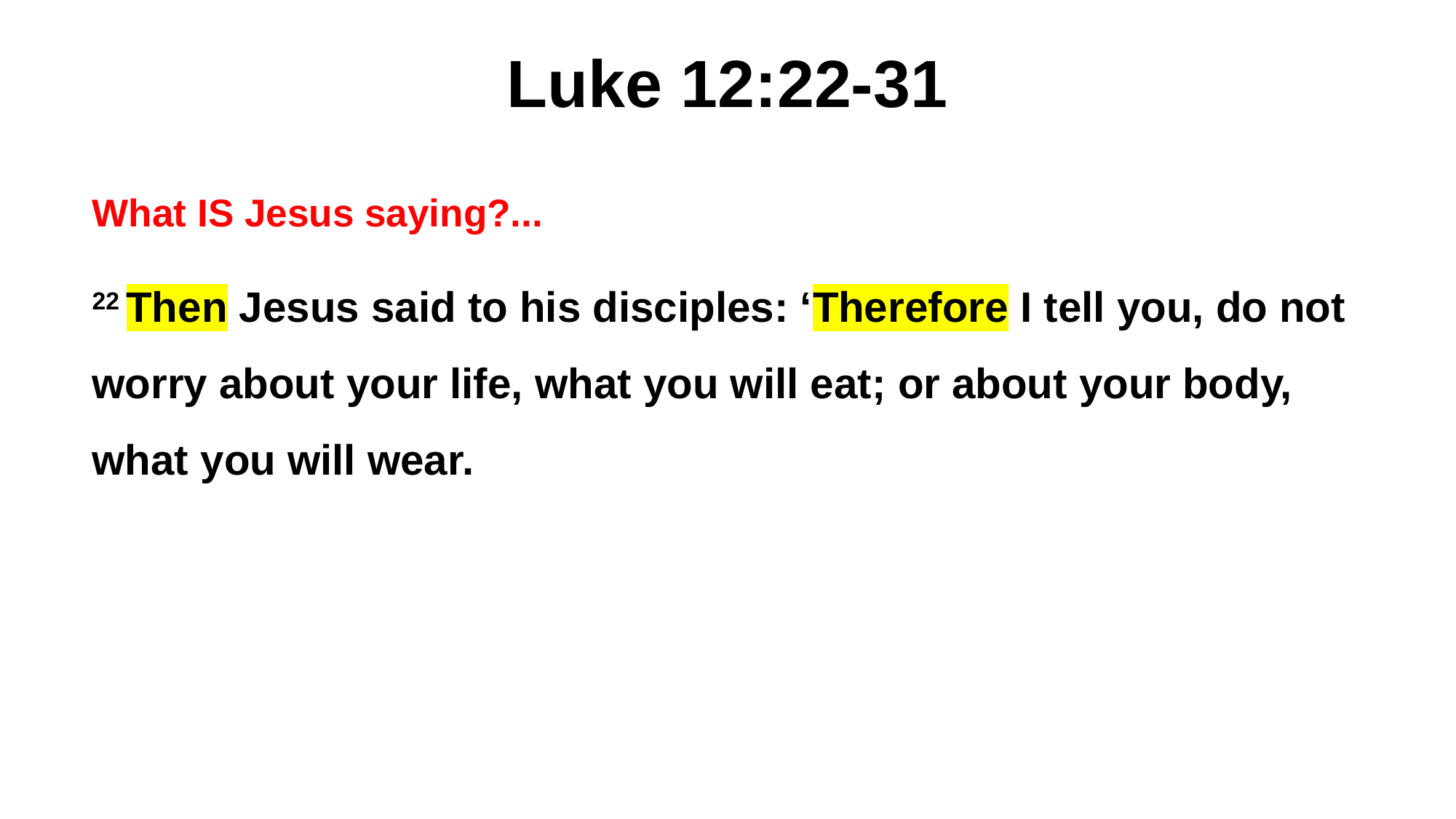

# Luke 12:22-31
What IS Jesus saying?...
22 Then Jesus said to his disciples: ‘Therefore I tell you, do not worry about your life, what you will eat; or about your body, what you will wear.